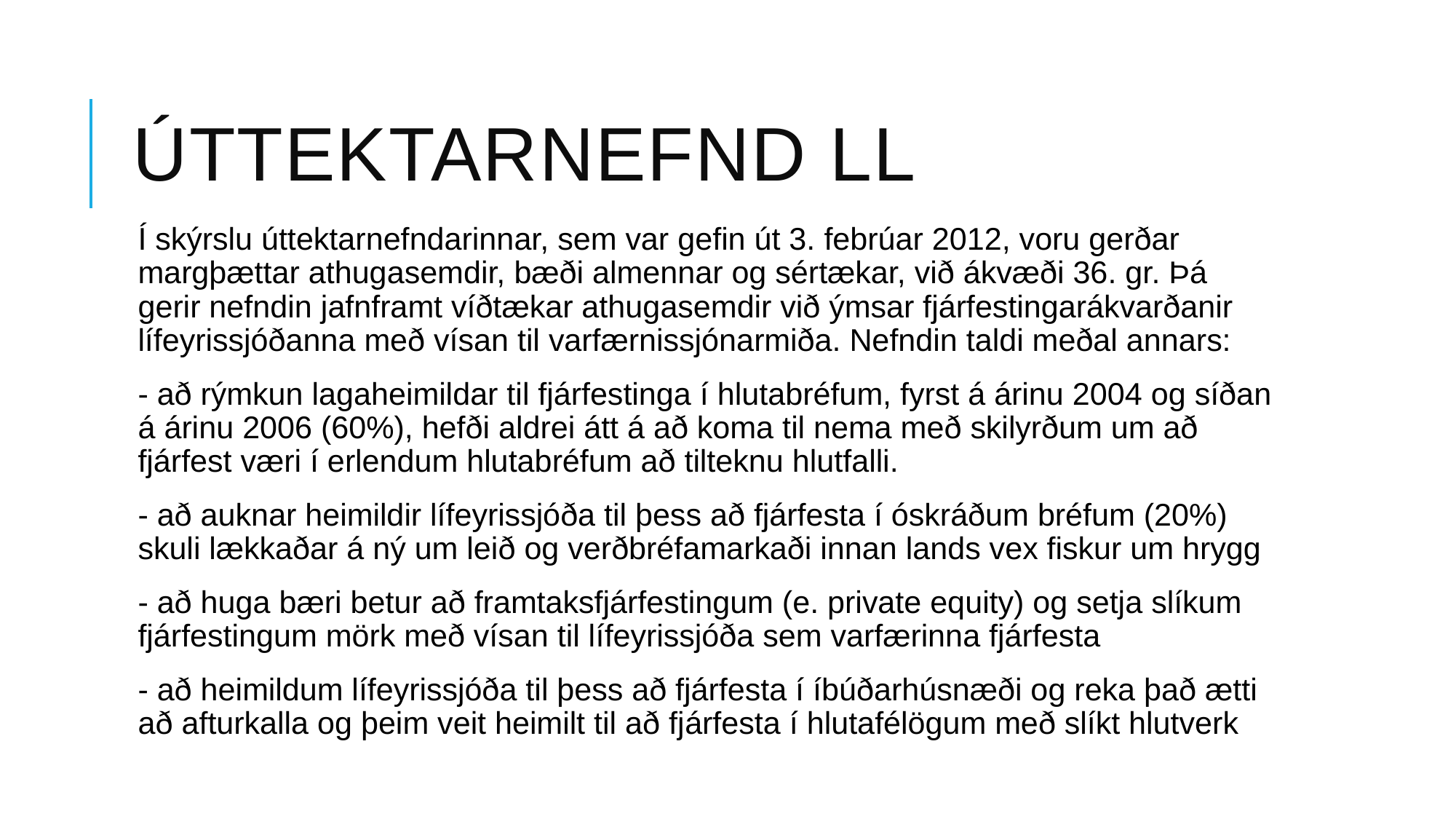

# Úttektarnefnd LL
Í skýrslu úttektarnefndarinnar, sem var gefin út 3. febrúar 2012, voru gerðar margþættar athugasemdir, bæði almennar og sértækar, við ákvæði 36. gr. Þá gerir nefndin jafnframt víðtækar athugasemdir við ýmsar fjárfestingarákvarðanir lífeyrissjóðanna með vísan til varfærnissjónarmiða. Nefndin taldi meðal annars:
- að rýmkun lagaheimildar til fjárfestinga í hlutabréfum, fyrst á árinu 2004 og síðan á árinu 2006 (60%), hefði aldrei átt á að koma til nema með skilyrðum um að fjárfest væri í erlendum hlutabréfum að tilteknu hlutfalli.
- að auknar heimildir lífeyrissjóða til þess að fjárfesta í óskráðum bréfum (20%) skuli lækkaðar á ný um leið og verðbréfamarkaði innan lands vex fiskur um hrygg
- að huga bæri betur að framtaksfjárfestingum (e. private equity) og setja slíkum fjárfestingum mörk með vísan til lífeyrissjóða sem varfærinna fjárfesta
- að heimildum lífeyrissjóða til þess að fjárfesta í íbúðarhúsnæði og reka það ætti að afturkalla og þeim veit heimilt til að fjárfesta í hlutafélögum með slíkt hlutverk